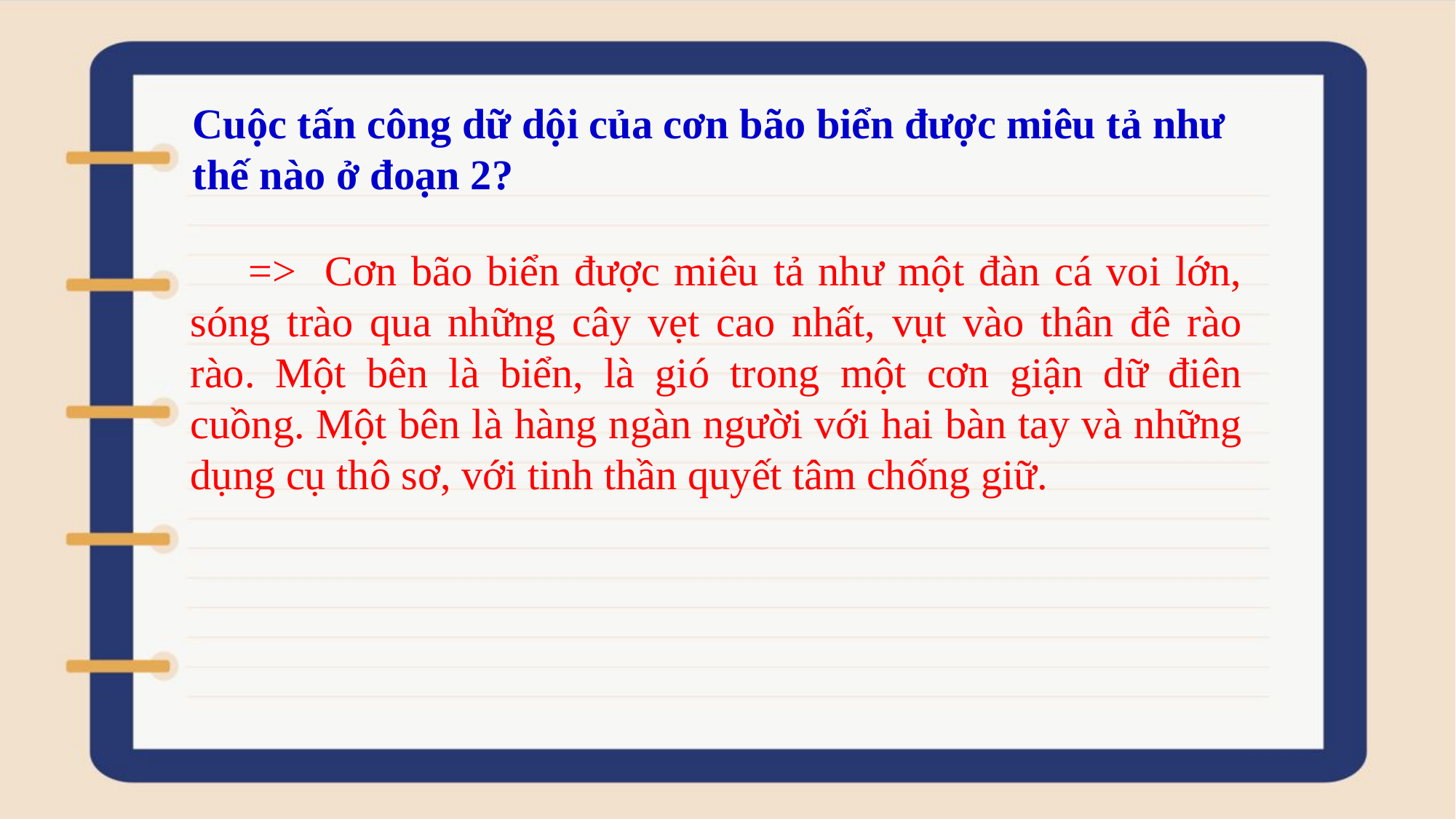

Cuộc tấn công dữ dội của cơn bão biển được miêu tả như thế nào ở đoạn 2?
    =>  Cơn bão biển được miêu tả như một đàn cá voi lớn, sóng trào qua những cây vẹt cao nhất, vụt vào thân đê rào rào. Một bên là biển, là gió trong một cơn giận dữ điên cuồng. Một bên là hàng ngàn người với hai bàn tay và những dụng cụ thô sơ, với tinh thần quyết tâm chống giữ.